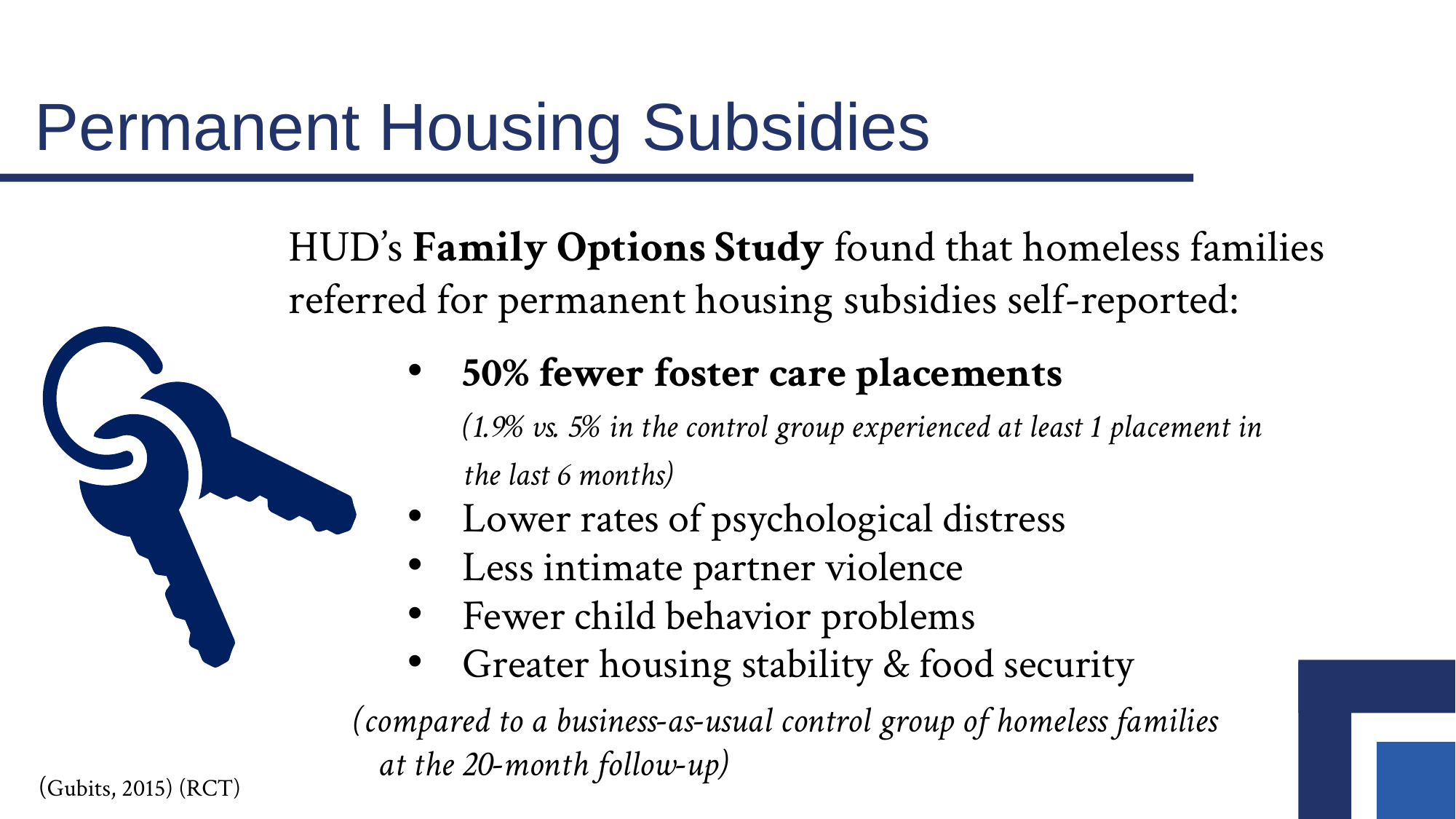

# Permanent Housing Subsidies
HUD’s Family Options Study found that homeless families referred for permanent housing subsidies self-reported:

50% fewer foster care placements
(1.9% vs. 5% in the control group experienced at least 1 placement in the last 6 months)
Lower rates of psychological distress
Less intimate partner violence
Fewer child behavior problems
Greater housing stability & food security

(compared to a business-as-usual control group of homeless families            at the 20-month follow-up)
(Gubits, 2015) (RCT)